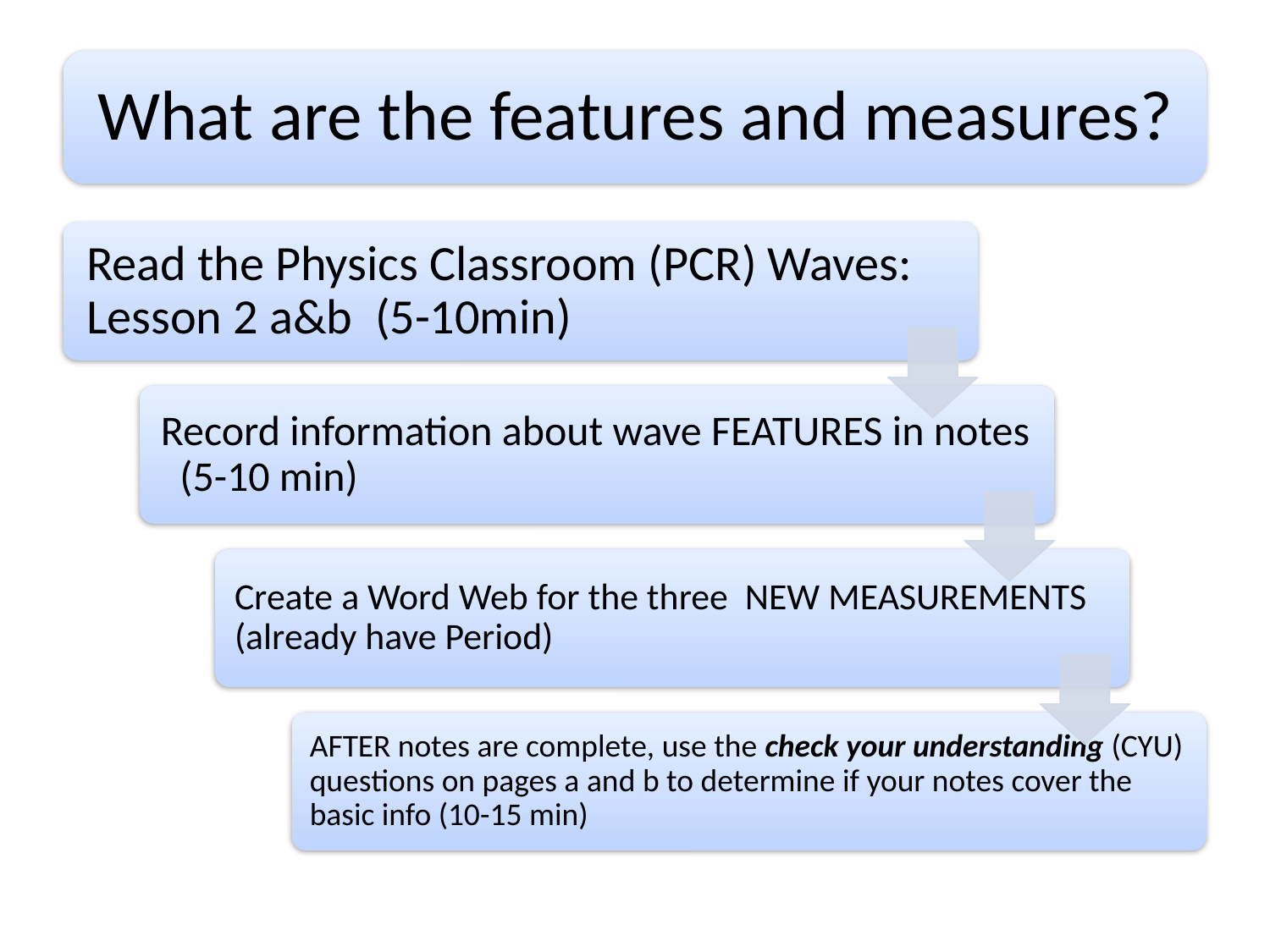

What are the features and measures?
Read the Physics Classroom (PCR) Waves:  Lesson 2 a&b  (5-10min)
Record information about wave FEATURES in notes   (5-10 min)
Create a Word Web for the three  NEW MEASUREMENTS (already have Period)
AFTER notes are complete, use the check your understanding (CYU) questions on pages a and b to determine if your notes cover the basic info (10-15 min)